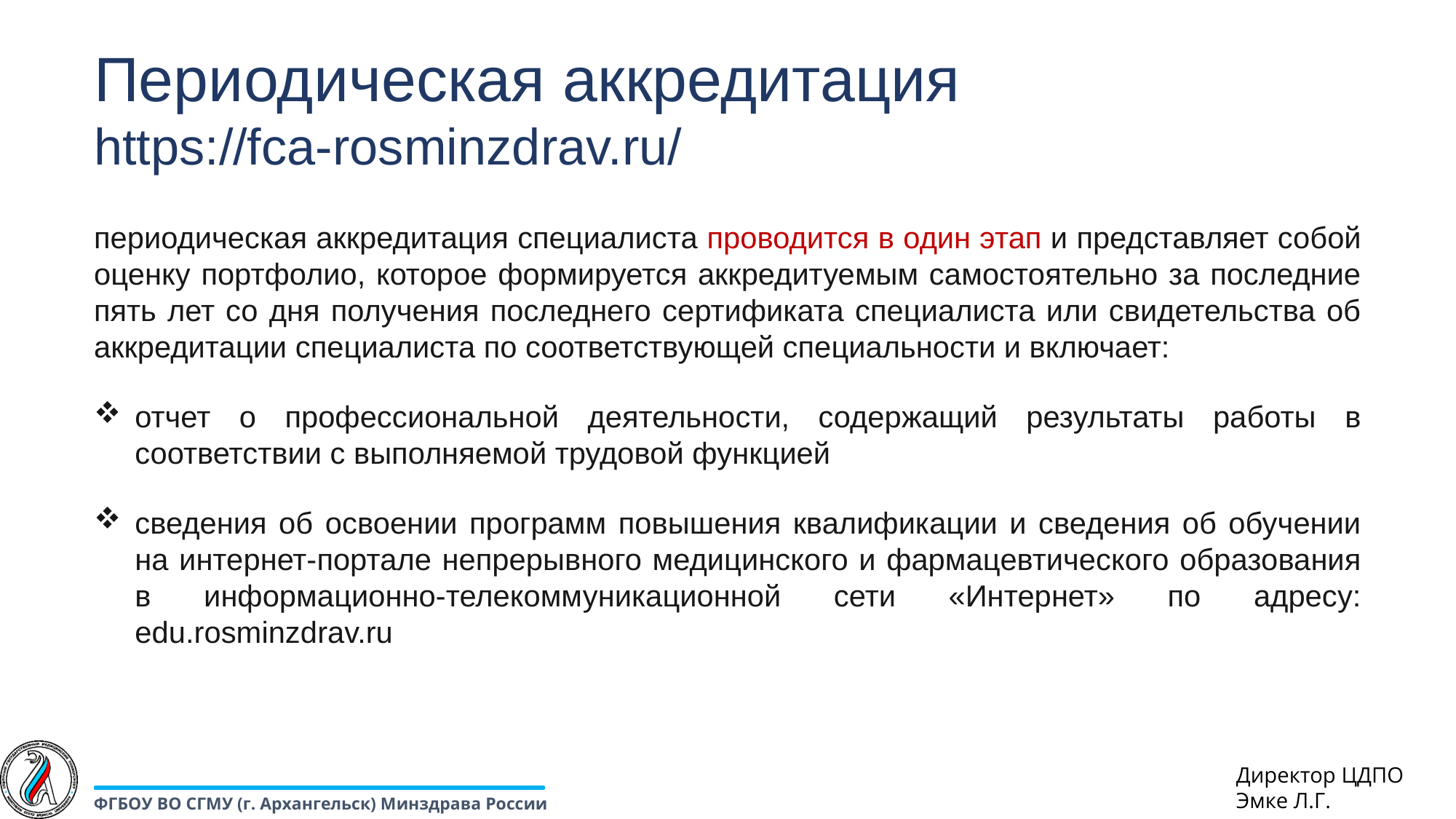

# Периодическая аккредитация https://fca-rosminzdrav.ru/
периодическая аккредитация специалиста проводится в один этап и представляет собой оценку портфолио, которое формируется аккредитуемым самостоятельно за последние пять лет со дня получения последнего сертификата специалиста или свидетельства об аккредитации специалиста по соответствующей специальности и включает:
отчет о профессиональной деятельности, содержащий результаты работы в соответствии с выполняемой трудовой функцией
сведения об освоении программ повышения квалификации и сведения об обучении на интернет-портале непрерывного медицинского и фармацевтического образования в информационно-телекоммуникационной сети «Интернет» по адресу: edu.rosminzdrav.ru